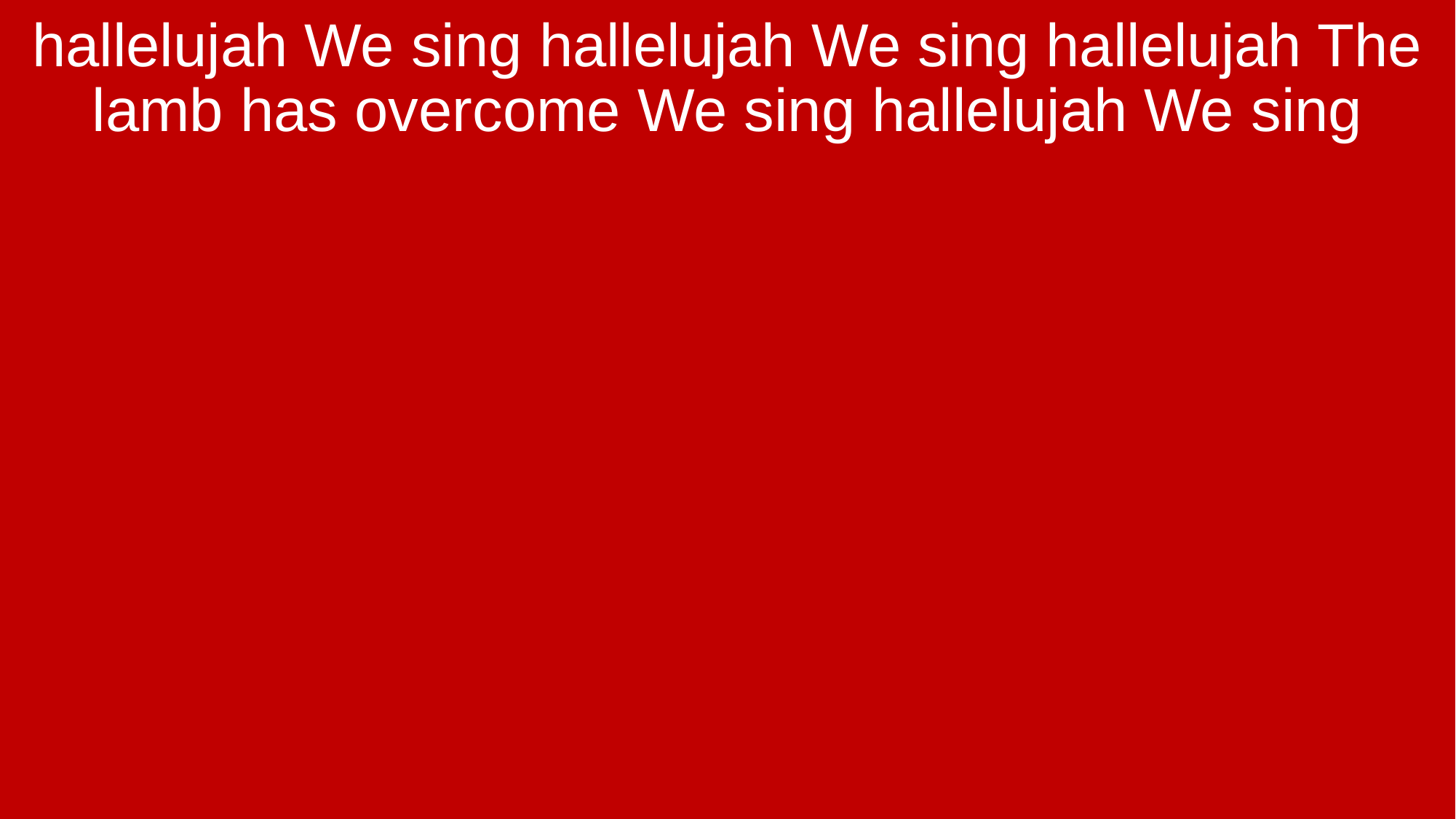

hallelujah We sing hallelujah We sing hallelujah The lamb has overcome We sing hallelujah We sing